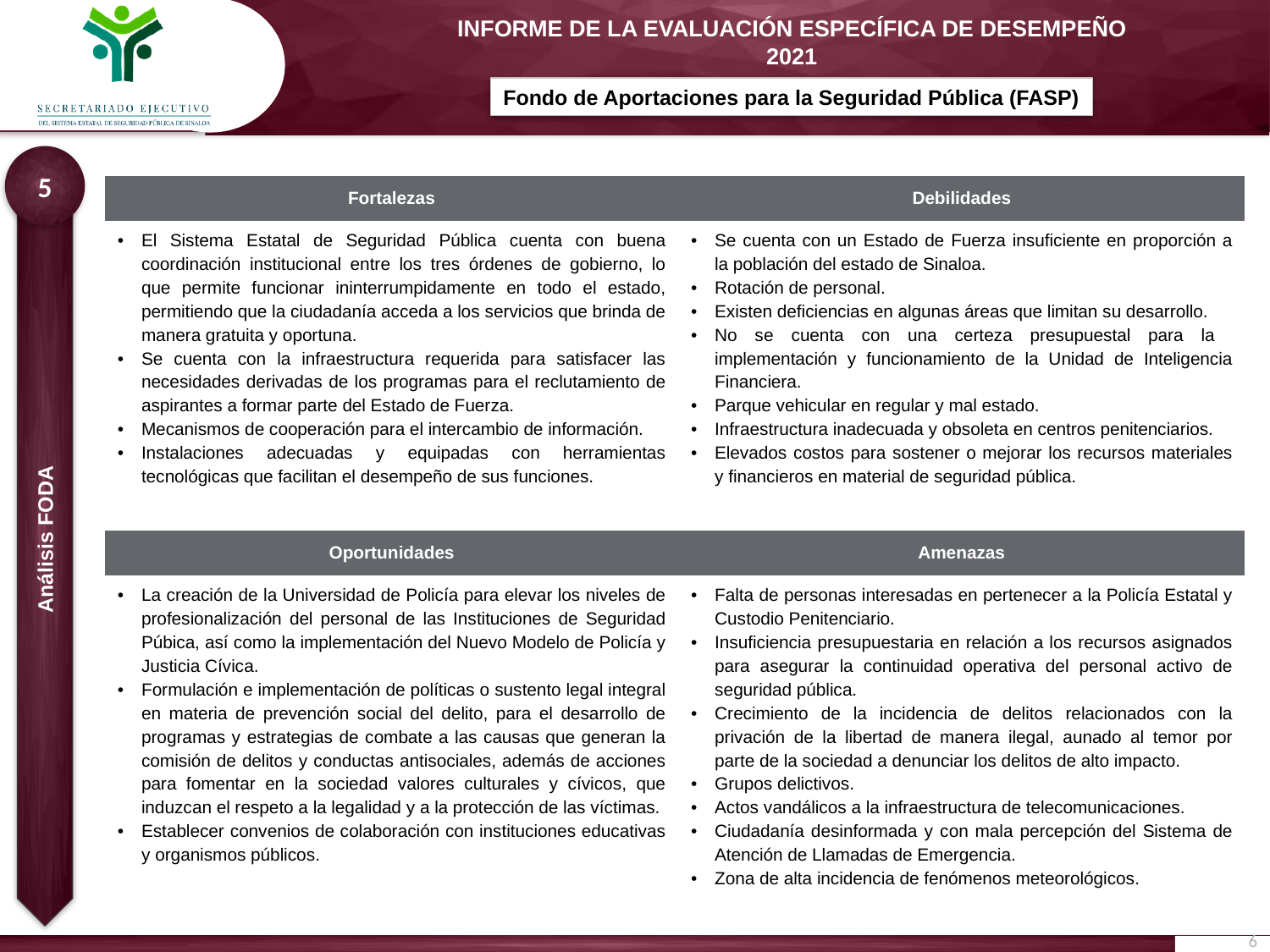

5
| Fortalezas | Debilidades |
| --- | --- |
| El Sistema Estatal de Seguridad Pública cuenta con buena coordinación institucional entre los tres órdenes de gobierno, lo que permite funcionar ininterrumpidamente en todo el estado, permitiendo que la ciudadanía acceda a los servicios que brinda de manera gratuita y oportuna. Se cuenta con la infraestructura requerida para satisfacer las necesidades derivadas de los programas para el reclutamiento de aspirantes a formar parte del Estado de Fuerza. Mecanismos de cooperación para el intercambio de información. Instalaciones adecuadas y equipadas con herramientas tecnológicas que facilitan el desempeño de sus funciones. | Se cuenta con un Estado de Fuerza insuficiente en proporción a la población del estado de Sinaloa. Rotación de personal. Existen deficiencias en algunas áreas que limitan su desarrollo. No se cuenta con una certeza presupuestal para la implementación y funcionamiento de la Unidad de Inteligencia Financiera. Parque vehicular en regular y mal estado. Infraestructura inadecuada y obsoleta en centros penitenciarios. Elevados costos para sostener o mejorar los recursos materiales y financieros en material de seguridad pública. |
| Oportunidades | Amenazas |
| La creación de la Universidad de Policía para elevar los niveles de profesionalización del personal de las Instituciones de Seguridad Púbica, así como la implementación del Nuevo Modelo de Policía y Justicia Cívica. Formulación e implementación de políticas o sustento legal integral en materia de prevención social del delito, para el desarrollo de programas y estrategias de combate a las causas que generan la comisión de delitos y conductas antisociales, además de acciones para fomentar en la sociedad valores culturales y cívicos, que induzcan el respeto a la legalidad y a la protección de las víctimas. Establecer convenios de colaboración con instituciones educativas y organismos públicos. | Falta de personas interesadas en pertenecer a la Policía Estatal y Custodio Penitenciario. Insuficiencia presupuestaria en relación a los recursos asignados para asegurar la continuidad operativa del personal activo de seguridad pública. Crecimiento de la incidencia de delitos relacionados con la privación de la libertad de manera ilegal, aunado al temor por parte de la sociedad a denunciar los delitos de alto impacto. Grupos delictivos. Actos vandálicos a la infraestructura de telecomunicaciones. Ciudadanía desinformada y con mala percepción del Sistema de Atención de Llamadas de Emergencia. Zona de alta incidencia de fenómenos meteorológicos. |
Análisis FODA

6